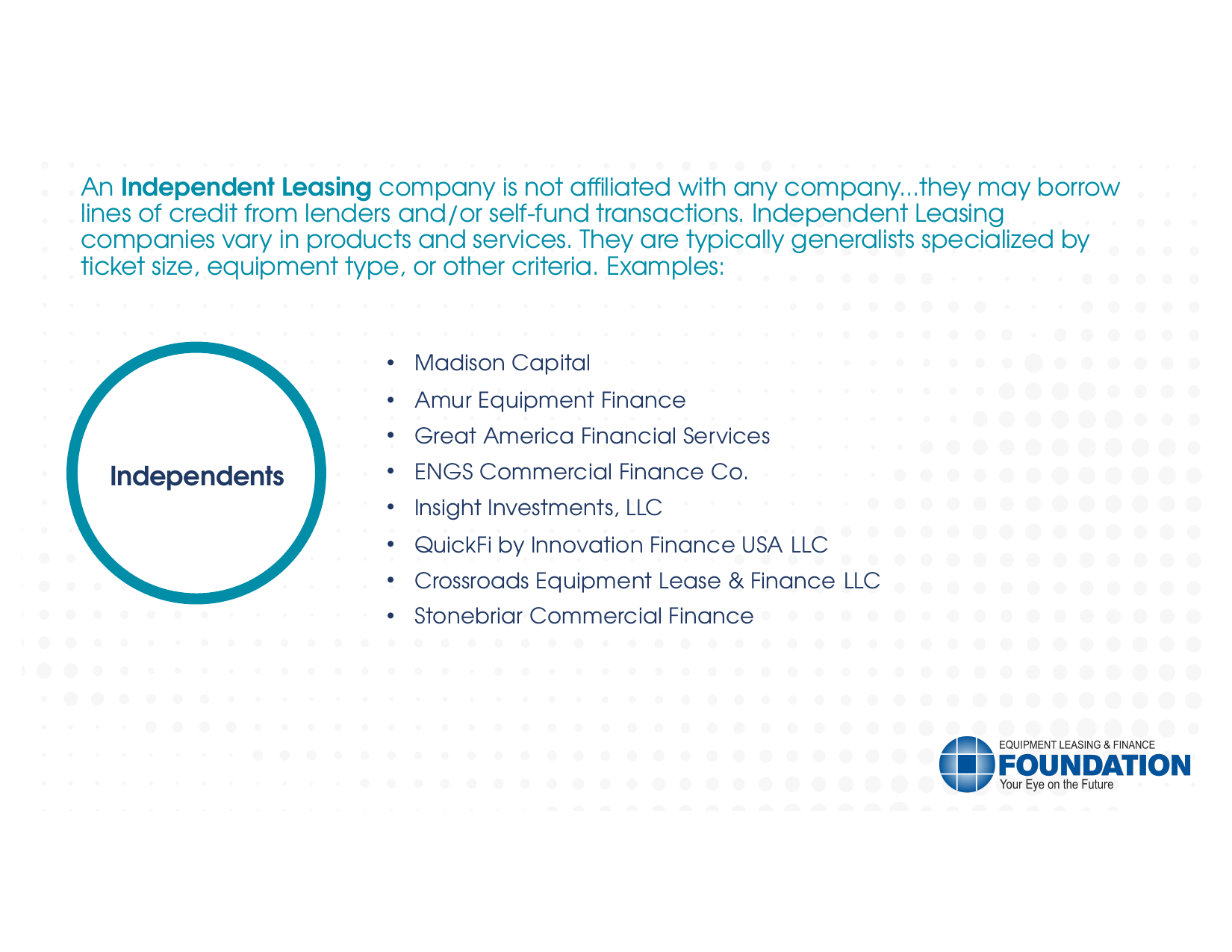

An Independent Leasing company is not affiliated with any company...they may borrow  lines of credit from lenders and/or self-fund transactions. Independent Leasing  companies vary in products and services. They are typically generalists specialized by  ticket size, equipment type, or other criteria. Examples:

Madison Capital
Amur Equipment Finance
Great America Financial Services
ENGS Commercial Finance Co.
Insight Investments, LLC
QuickFi by Innovation Finance USA LLC
Crossroads Equipment Lease & Finance LLC
Stonebriar Commercial Finance
Independents